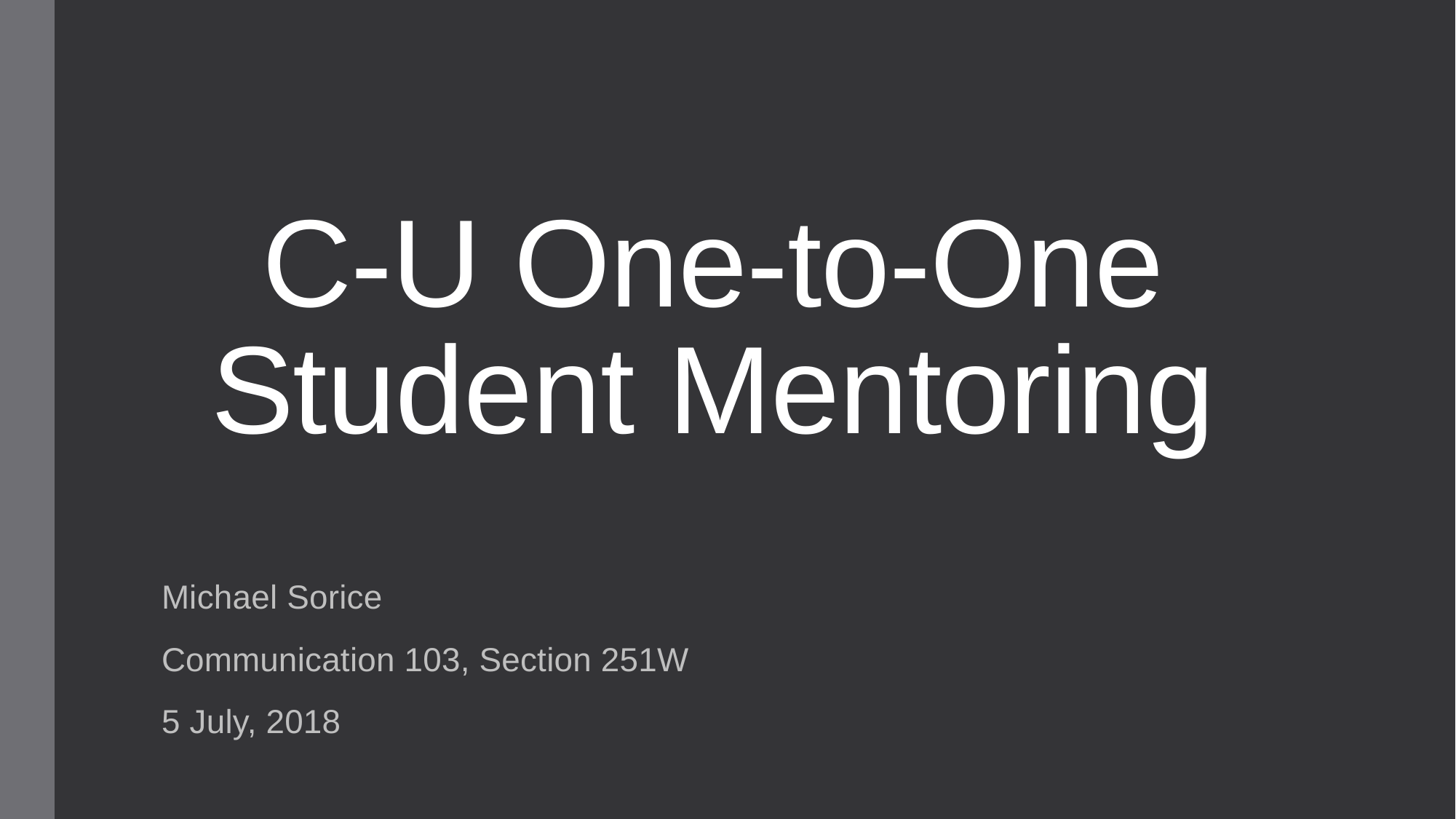

# C-U One-to-One Student Mentoring
Michael Sorice
Communication 103, Section 251W
5 July, 2018